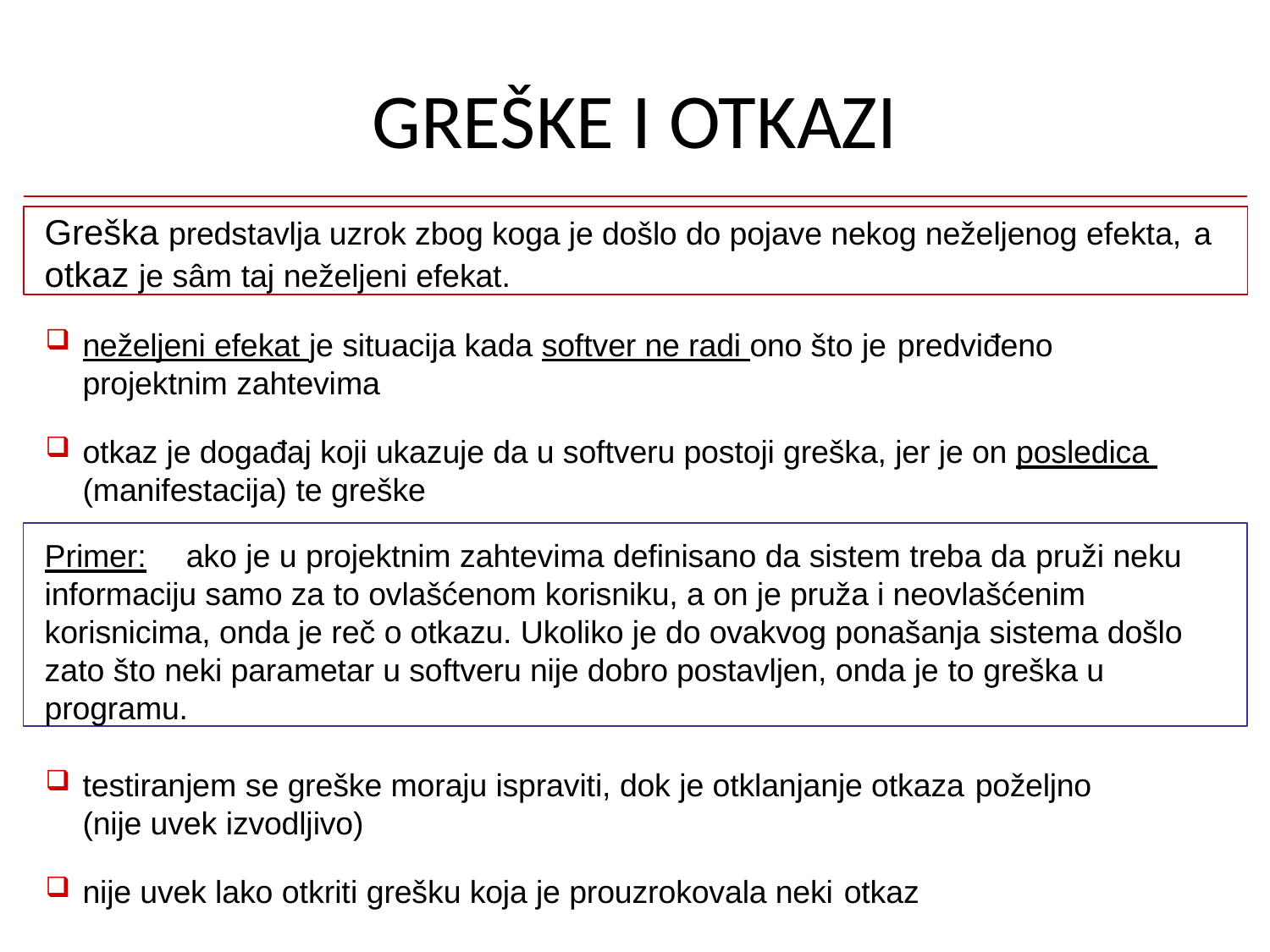

# GREŠKE I OTKAZI

Greška predstavlja uzrok zbog koga je došlo do pojave nekog neželjenog efekta, a
otkaz je sâm taj neželjeni efekat.
neželjeni efekat je situacija kada softver ne radi ono što je predviđeno
projektnim zahtevima

otkaz je događaj koji ukazuje da u softveru postoji greška, jer je on posledica  (manifestacija) te greške
Primer:	ako je u projektnim zahtevima definisano da sistem treba da pruži neku  informaciju samo za to ovlašćenom korisniku, a on je pruža i neovlašćenim  korisnicima, onda je reč o otkazu. Ukoliko je do ovakvog ponašanja sistema došlo  zato što neki parametar u softveru nije dobro postavljen, onda je to greška u  programu.
testiranjem se greške moraju ispraviti, dok je otklanjanje otkaza poželjno
(nije uvek izvodljivo)

nije uvek lako otkriti grešku koja je prouzrokovala neki otkaz